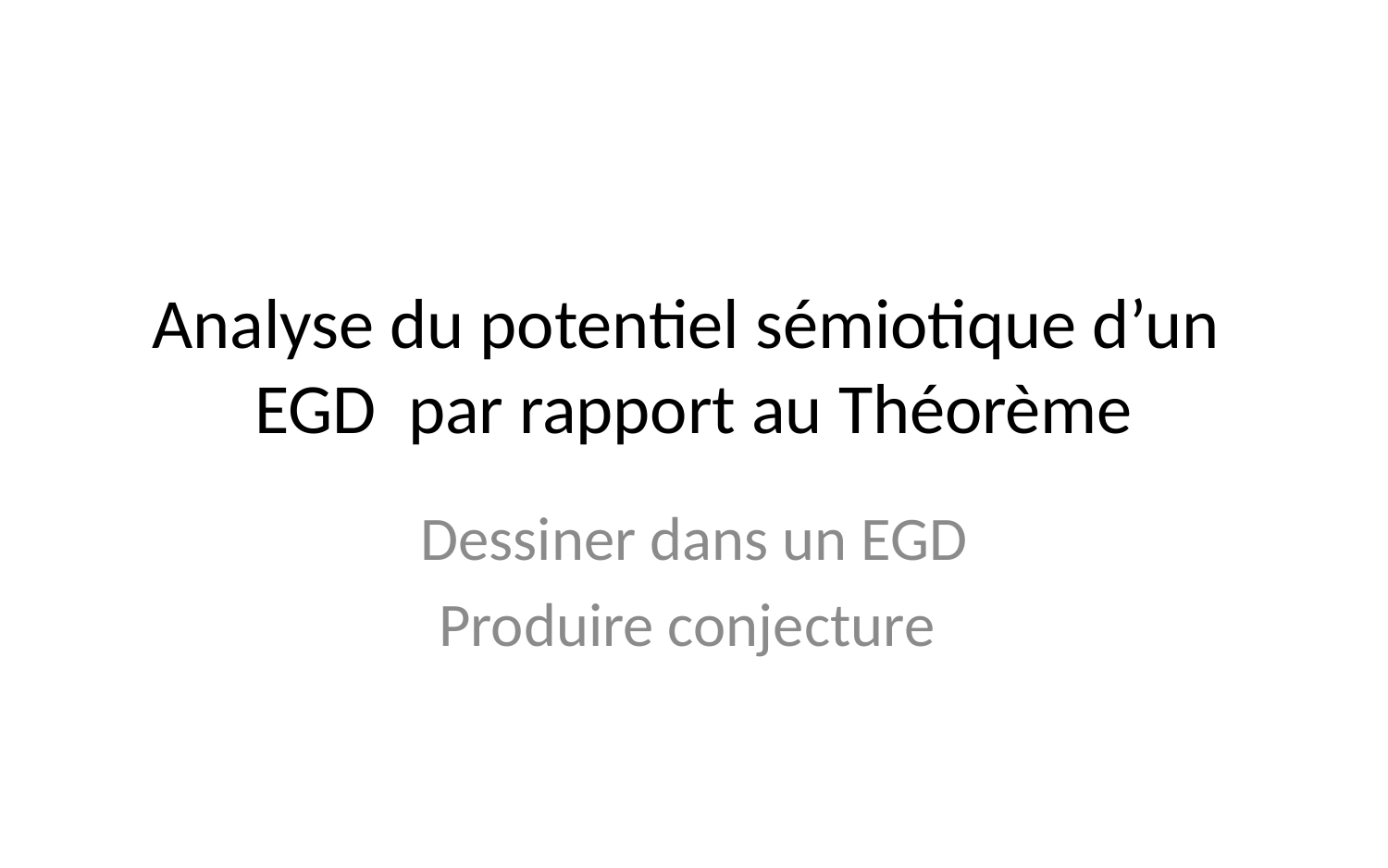

# Analyse du potentiel sémiotique d’un EGD  par rapport au Théorème
Dessiner dans un EGD
Produire conjecture